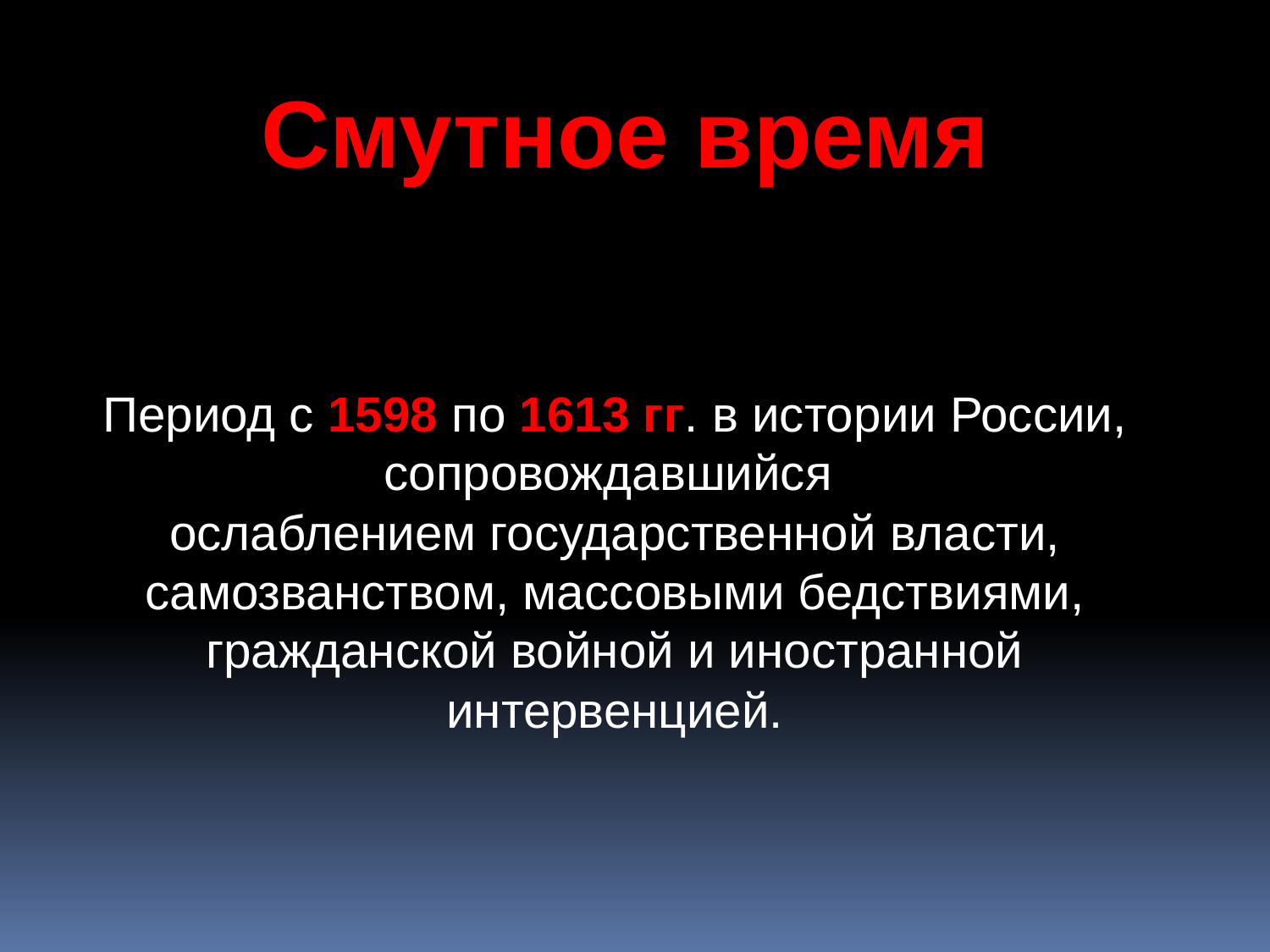

Смутное время
Период с 1598 по 1613 гг. в истории России, сопровождавшийся
ослаблением государственной власти, самозванством, массовыми бедствиями, гражданской войной и иностранной интервенцией.